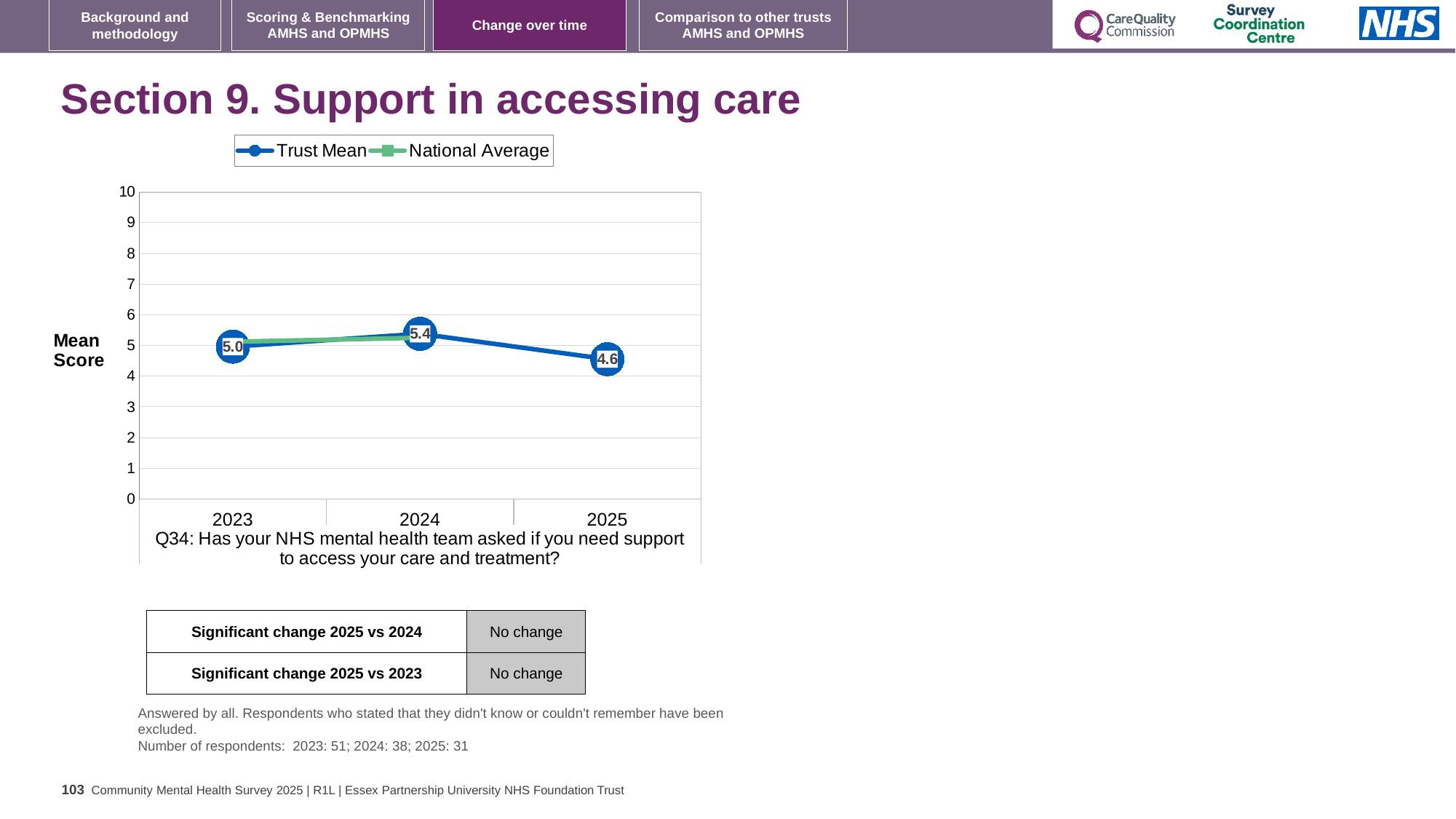

# Section 9. Support in accessing care

### Chart

| Category | Trust Mean | National Average |
|---|---|---|
| 2023 | 4.964965237175827 | 5.122807031620511 |
| 2024 | 5.381555232063287 | 5.251524621684592 |
| 2025 | 4.555321138830284 | None |
| Significant change 2025 vs 2024 | No change |
| --- | --- |
| Significant change 2025 vs 2023 | No change |
Answered by all. Respondents who stated that they didn't know or couldn't remember have been excluded.
Number of respondents:  2023: 51; 2024: 38; 2025: 31
103